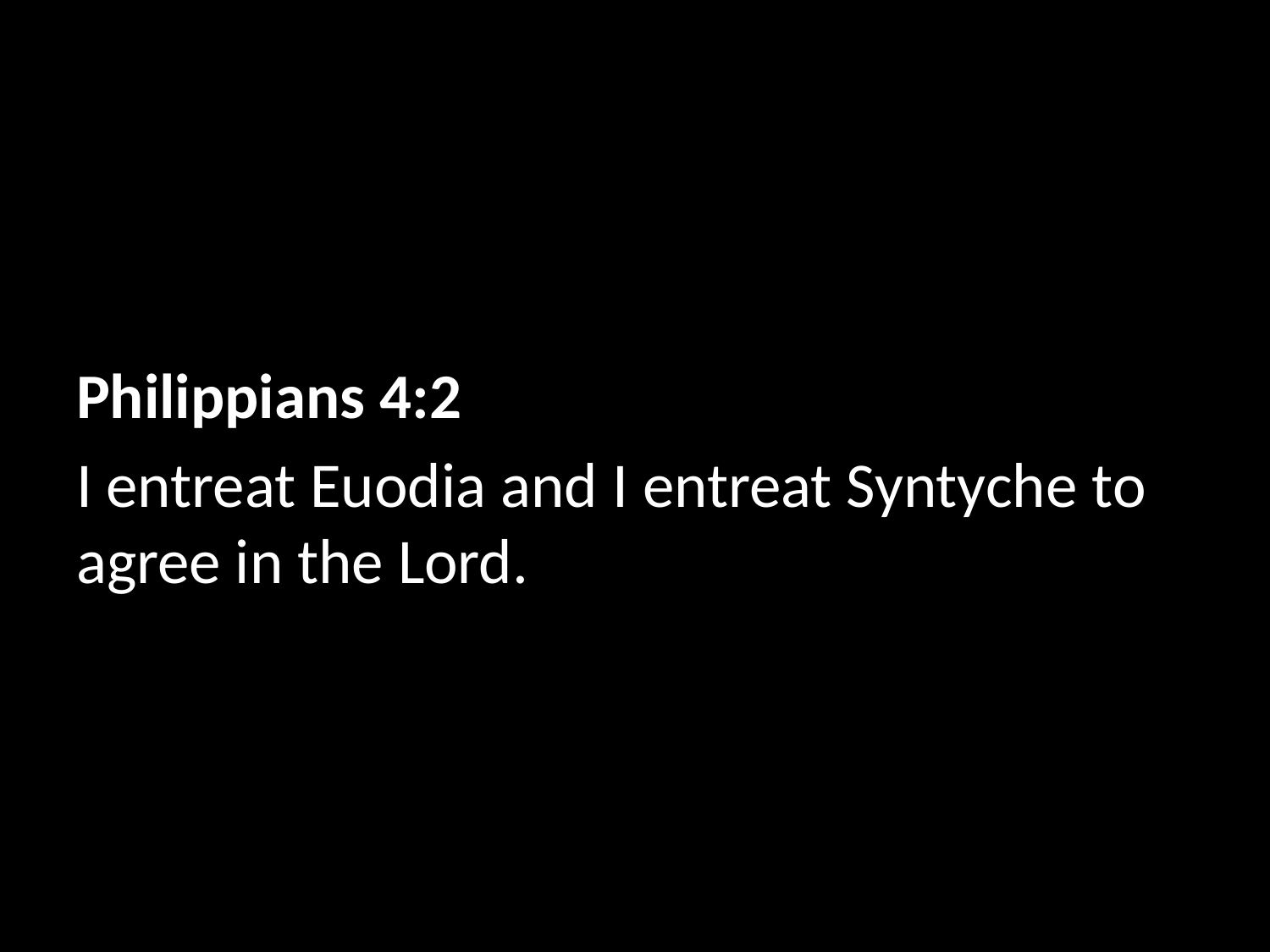

Philippians 4:2
I entreat Euodia and I entreat Syntyche to agree in the Lord.